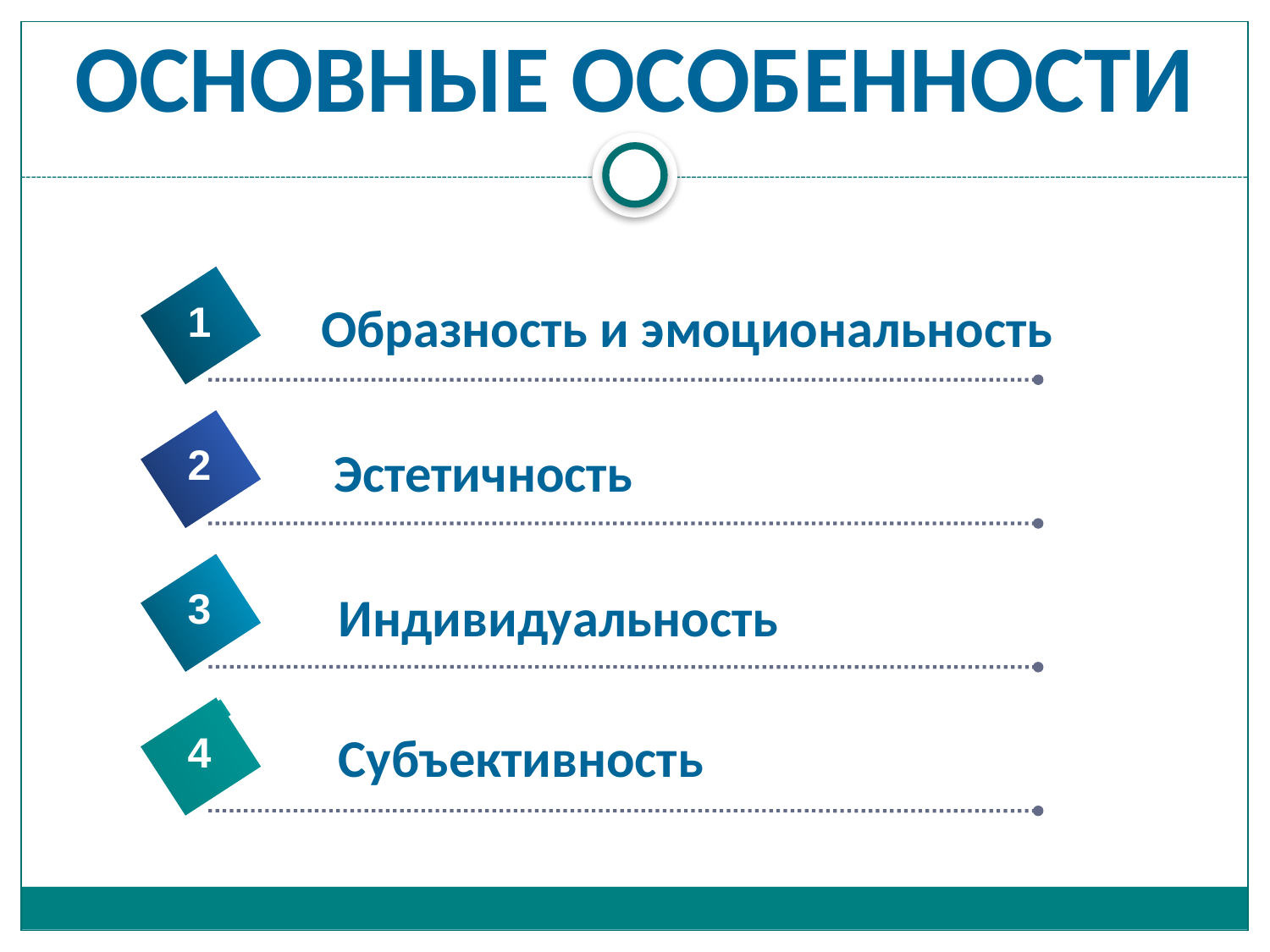

# Основные особенности

Образность и эмоциональность
1

2
Эстетичность

3
Индивидуальность

Субъективность
4